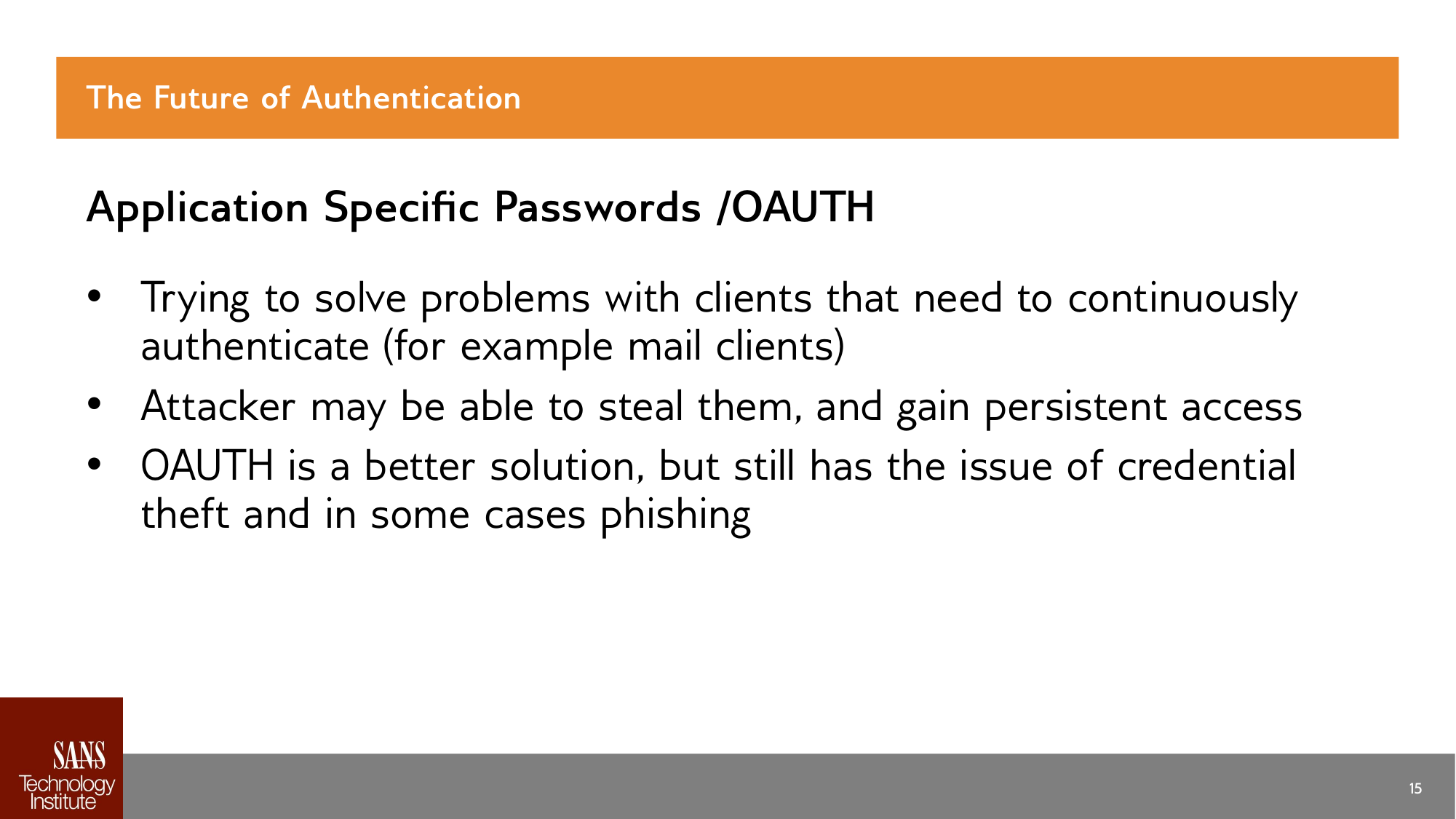

# The Future of Authentication
Application Specific Passwords /OAUTH
Trying to solve problems with clients that need to continuously authenticate (for example mail clients)
Attacker may be able to steal them, and gain persistent access
OAUTH is a better solution, but still has the issue of credential theft and in some cases phishing
15